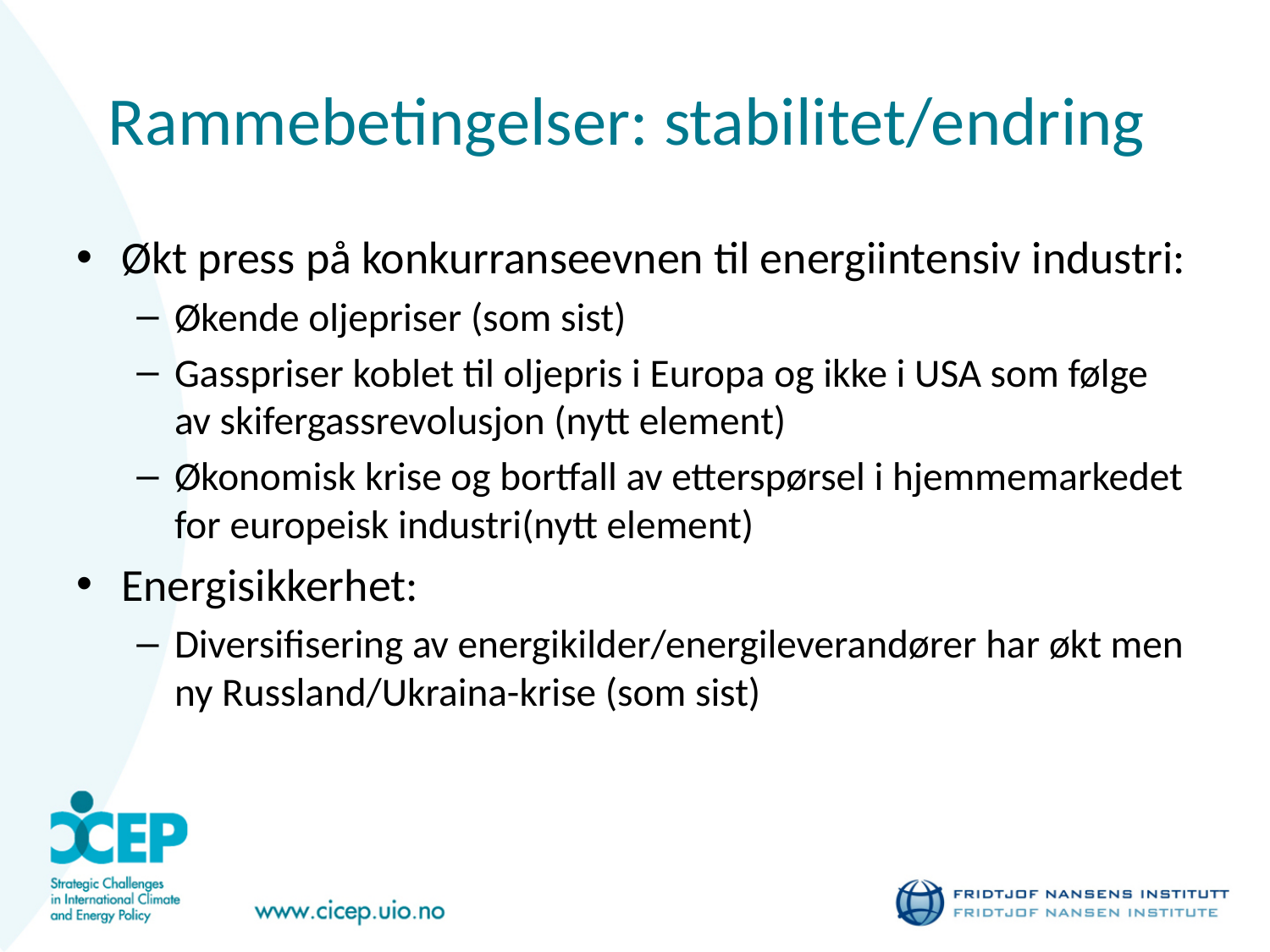

# Rammebetingelser: stabilitet/endring
Økt press på konkurranseevnen til energiintensiv industri:
Økende oljepriser (som sist)
Gasspriser koblet til oljepris i Europa og ikke i USA som følge av skifergassrevolusjon (nytt element)
Økonomisk krise og bortfall av etterspørsel i hjemmemarkedet for europeisk industri(nytt element)
Energisikkerhet:
Diversifisering av energikilder/energileverandører har økt men ny Russland/Ukraina-krise (som sist)